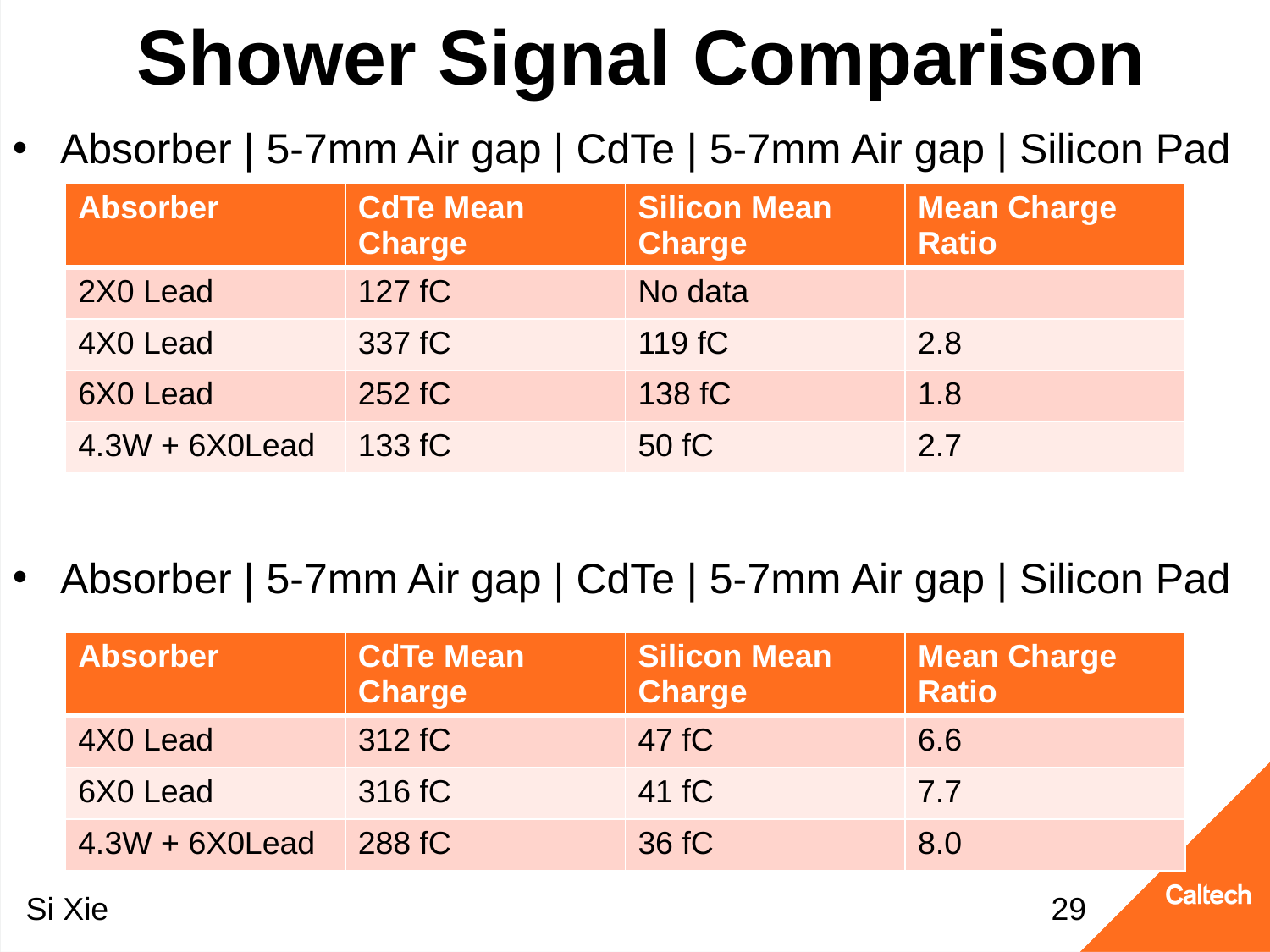

# Shower Signal Comparison
Absorber | 5-7mm Air gap | CdTe | 5-7mm Air gap | Silicon Pad
| Absorber | CdTe Mean Charge | Silicon Mean Charge | Mean Charge Ratio |
| --- | --- | --- | --- |
| 2X0 Lead | 127 fC | No data |  |
| 4X0 Lead | 337 fC | 119 fC | 2.8 |
| 6X0 Lead | 252 fC | 138 fC | 1.8 |
| 4.3W + 6X0Lead | 133 fC | 50 fC | 2.7 |
Absorber | 5-7mm Air gap | CdTe | 5-7mm Air gap | Silicon Pad
| Absorber | CdTe Mean Charge | Silicon Mean Charge | Mean Charge Ratio |
| --- | --- | --- | --- |
| 4X0 Lead | 312 fC | 47 fC | 6.6 |
| 6X0 Lead | 316 fC | 41 fC | 7.7 |
| 4.3W + 6X0Lead | 288 fC | 36 fC | 8.0 |
Si Xie
29